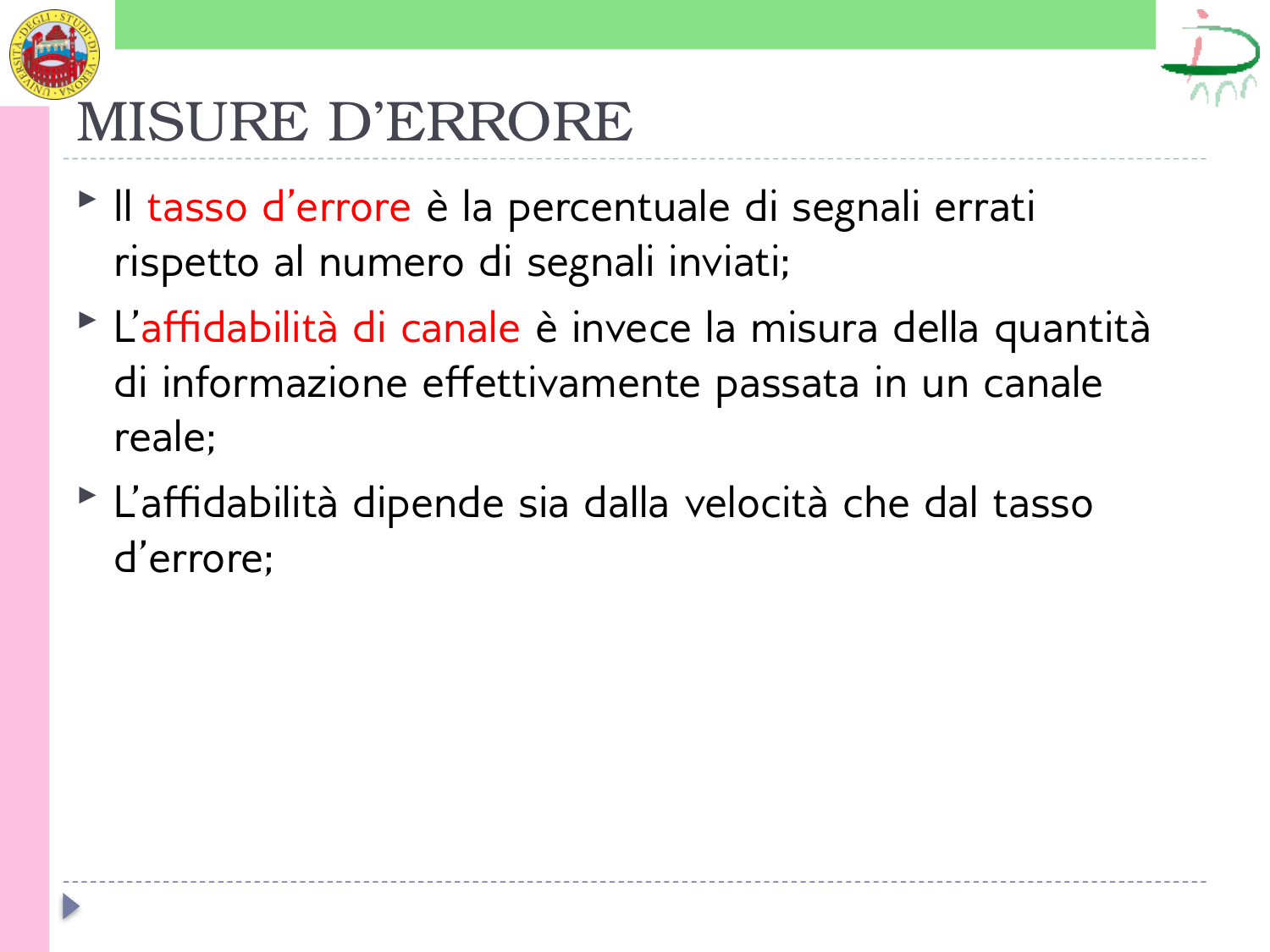

# MISURE D’ERRORE
Il tasso d’errore è la percentuale di segnali errati rispetto al numero di segnali inviati;
L’affidabilità di canale è invece la misura della quantità di informazione effettivamente passata in un canale reale;
L’affidabilità dipende sia dalla velocità che dal tasso d’errore;